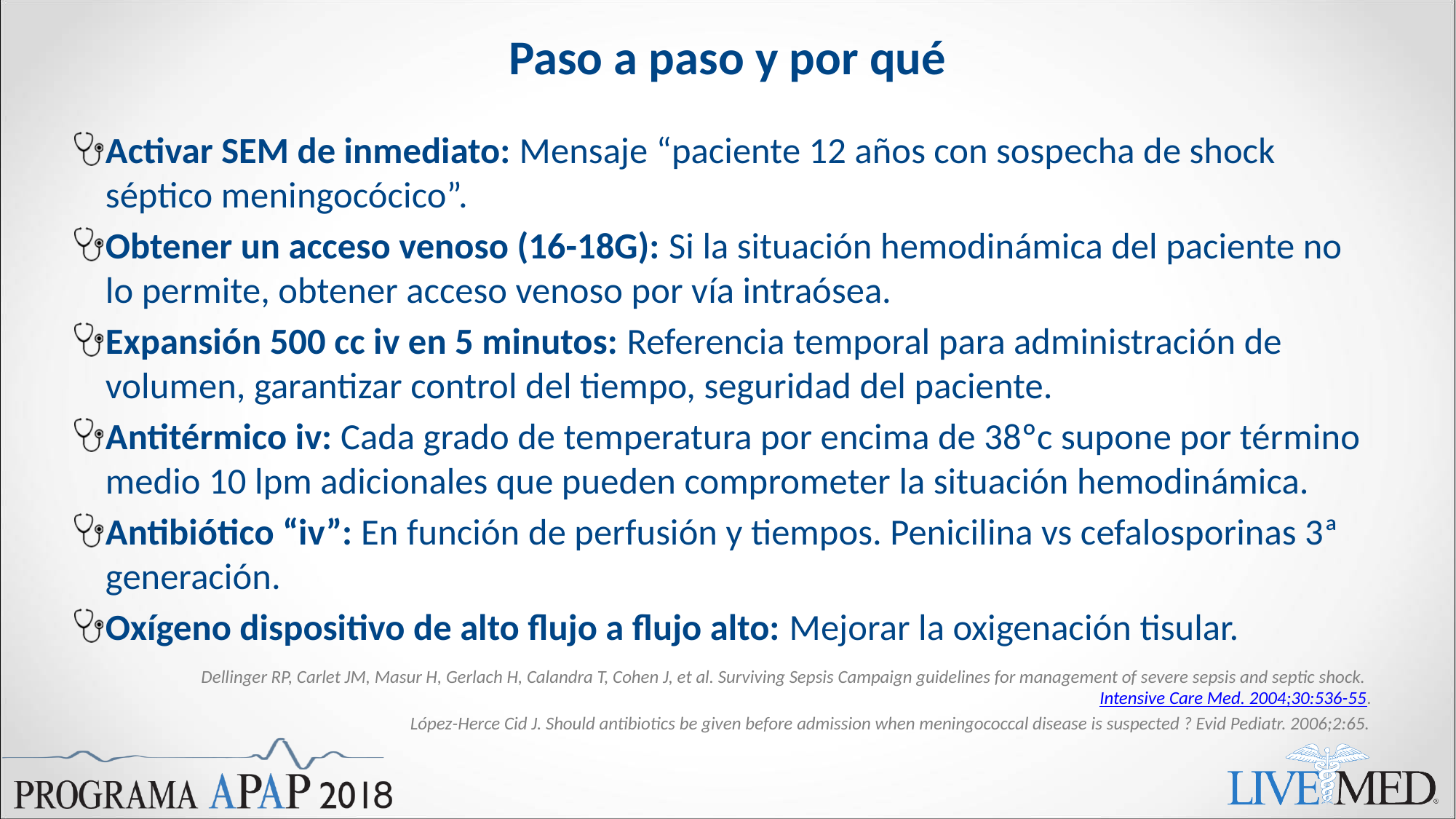

# Paso a paso y por qué
Activar SEM de inmediato: Mensaje “paciente 12 años con sospecha de shock séptico meningocócico”.
Obtener un acceso venoso (16-18G): Si la situación hemodinámica del paciente no lo permite, obtener acceso venoso por vía intraósea.
Expansión 500 cc iv en 5 minutos: Referencia temporal para administración de volumen, garantizar control del tiempo, seguridad del paciente.
Antitérmico iv: Cada grado de temperatura por encima de 38ºc supone por término medio 10 lpm adicionales que pueden comprometer la situación hemodinámica.
Antibiótico “iv”: En función de perfusión y tiempos. Penicilina vs cefalosporinas 3ª generación.
Oxígeno dispositivo de alto flujo a flujo alto: Mejorar la oxigenación tisular.

Dellinger RP, Carlet JM, Masur H, Gerlach H, Calandra T, Cohen J, et al. Surviving Sepsis Campaign guidelines for management of severe sepsis and septic shock. Intensive Care Med. 2004;30:536-55.
López-Herce Cid J. Should antibiotics be given before admission when meningococcal disease is suspected ? Evid Pediatr. 2006;2:65.